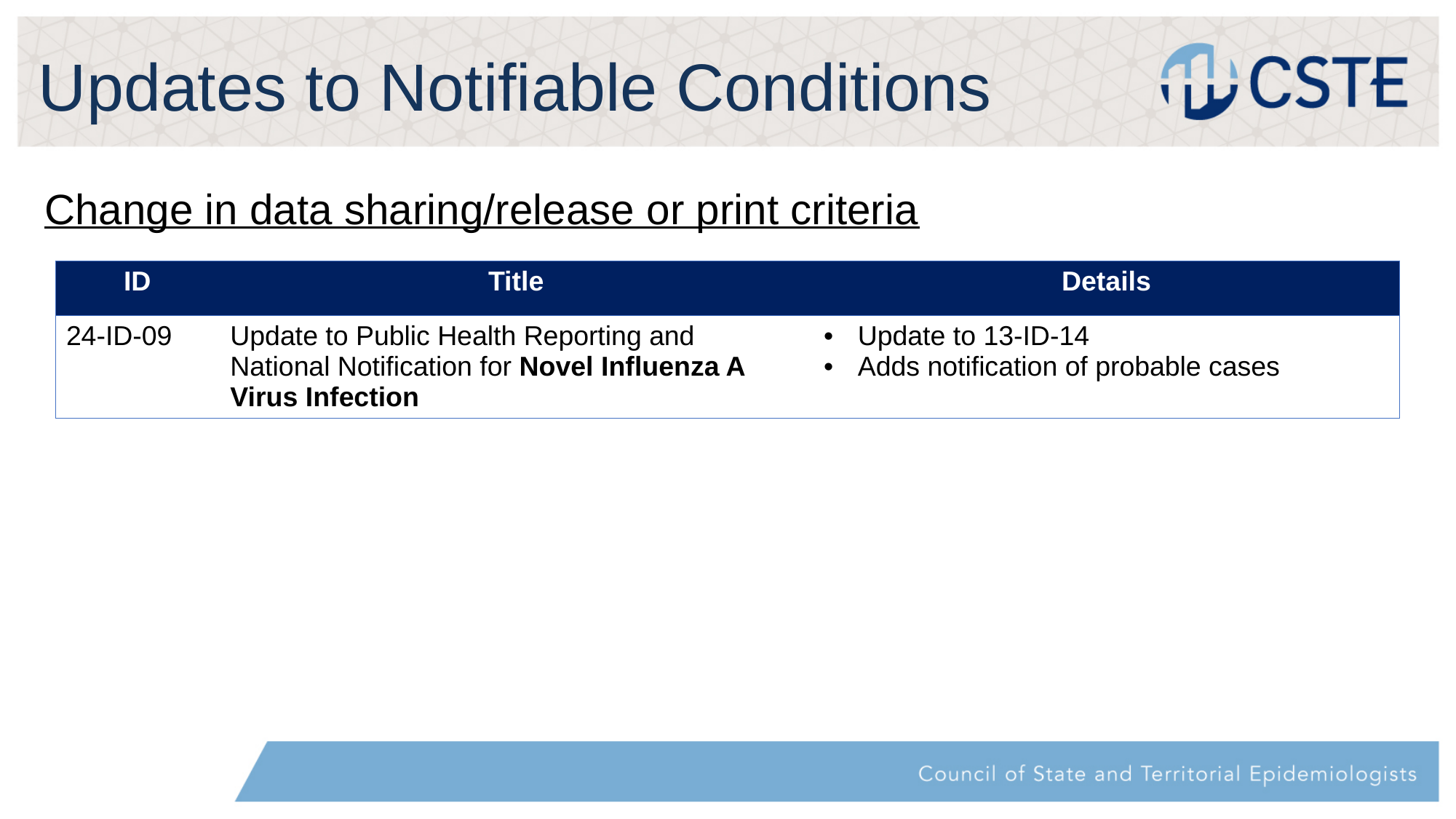

# Updates to Notifiable Conditions
Change in data sharing/release or print criteria
| ID | Title | Details |
| --- | --- | --- |
| 24-ID-09 | Update to Public Health Reporting and National Notification for Novel Influenza A Virus Infection | Update to 13-ID-14 Adds notification of probable cases |